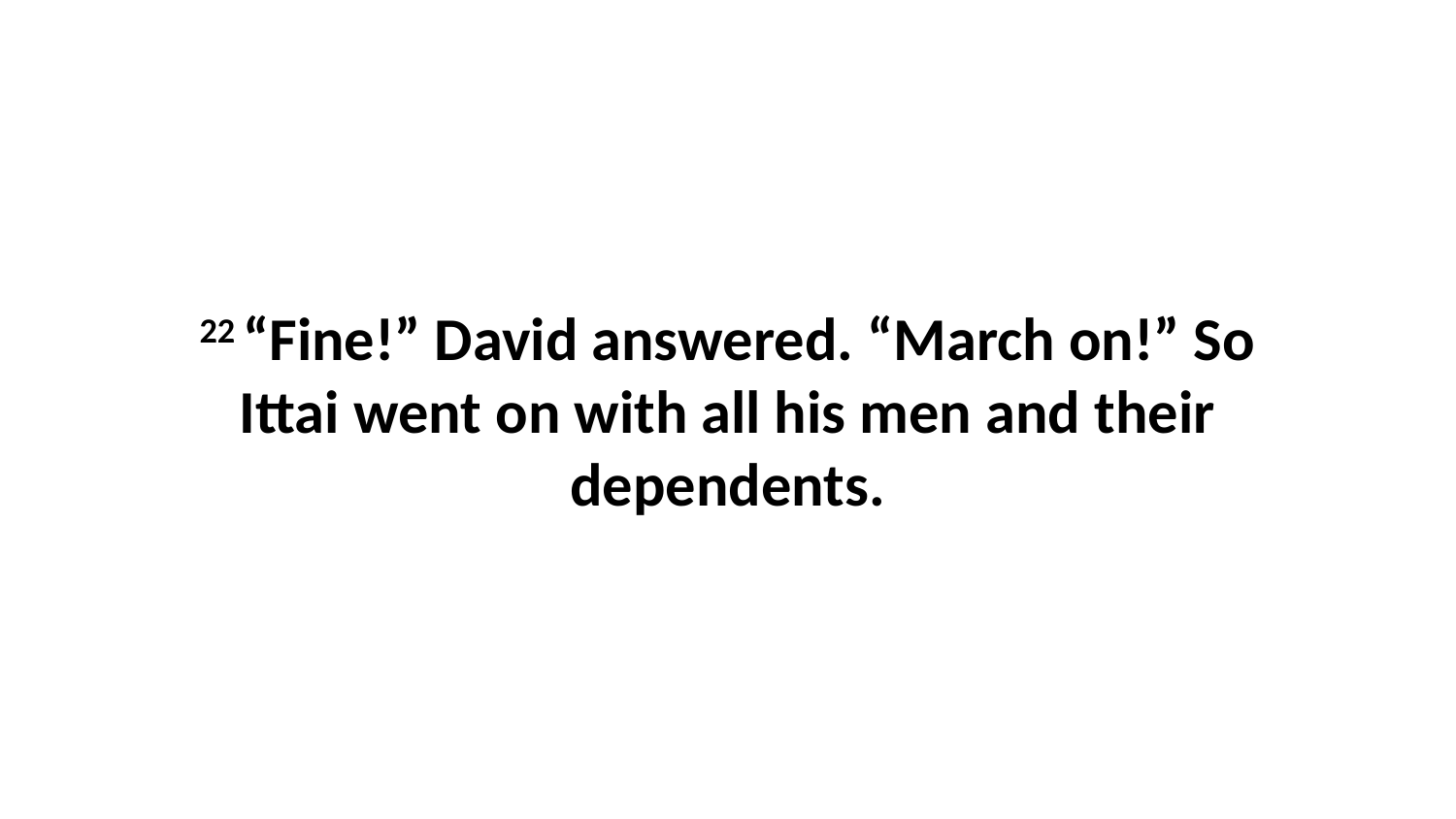

22 “Fine!” David answered. “March on!” So Ittai went on with all his men and their dependents.